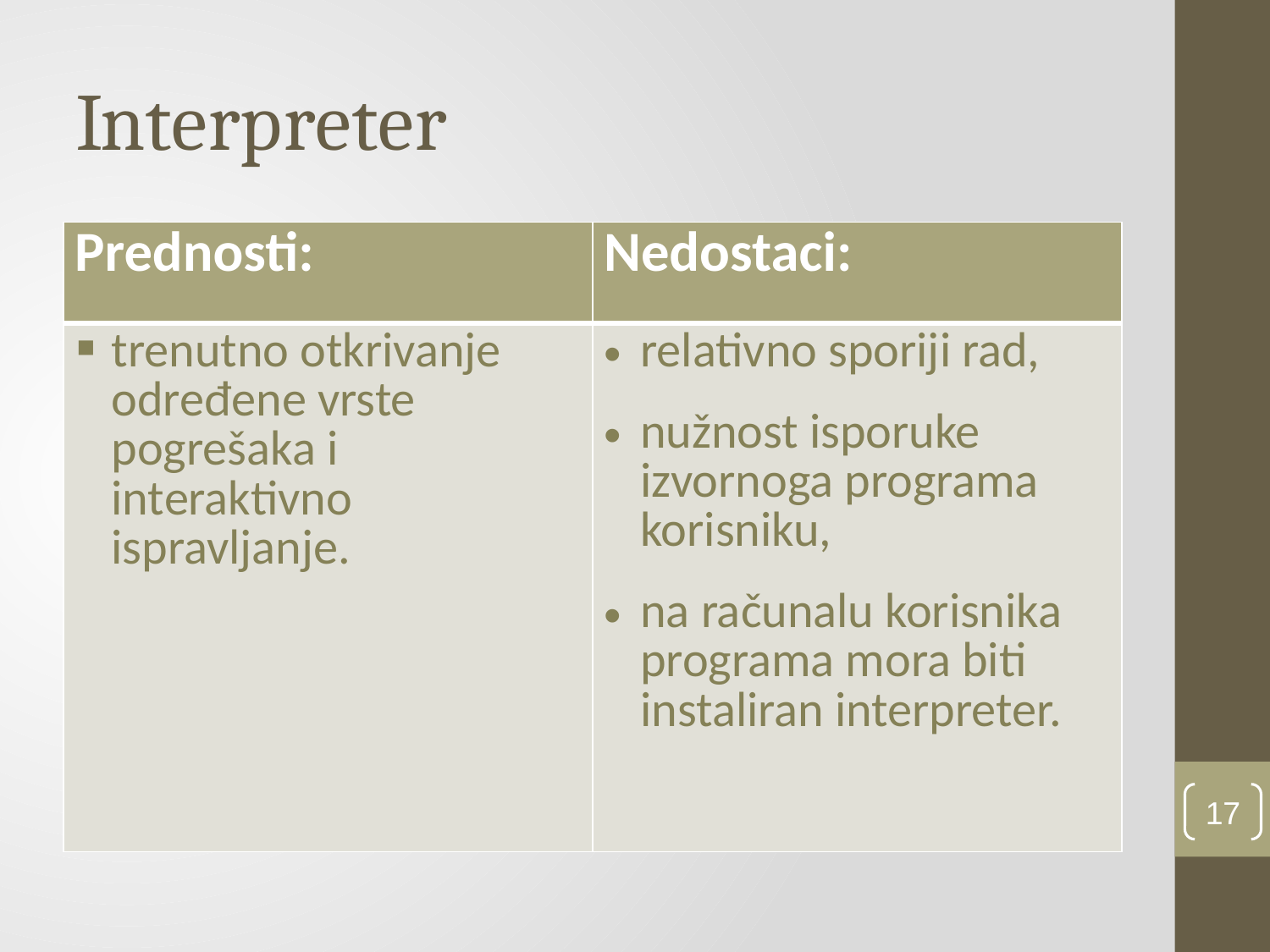

# Interpreter
| Prednosti: | Nedostaci: |
| --- | --- |
| trenutno otkrivanje određene vrste pogrešaka i interaktivno ispravljanje. | relativno sporiji rad, nužnost isporuke izvornoga programa korisniku, na računalu korisnika programa mora biti instaliran interpreter. |
17